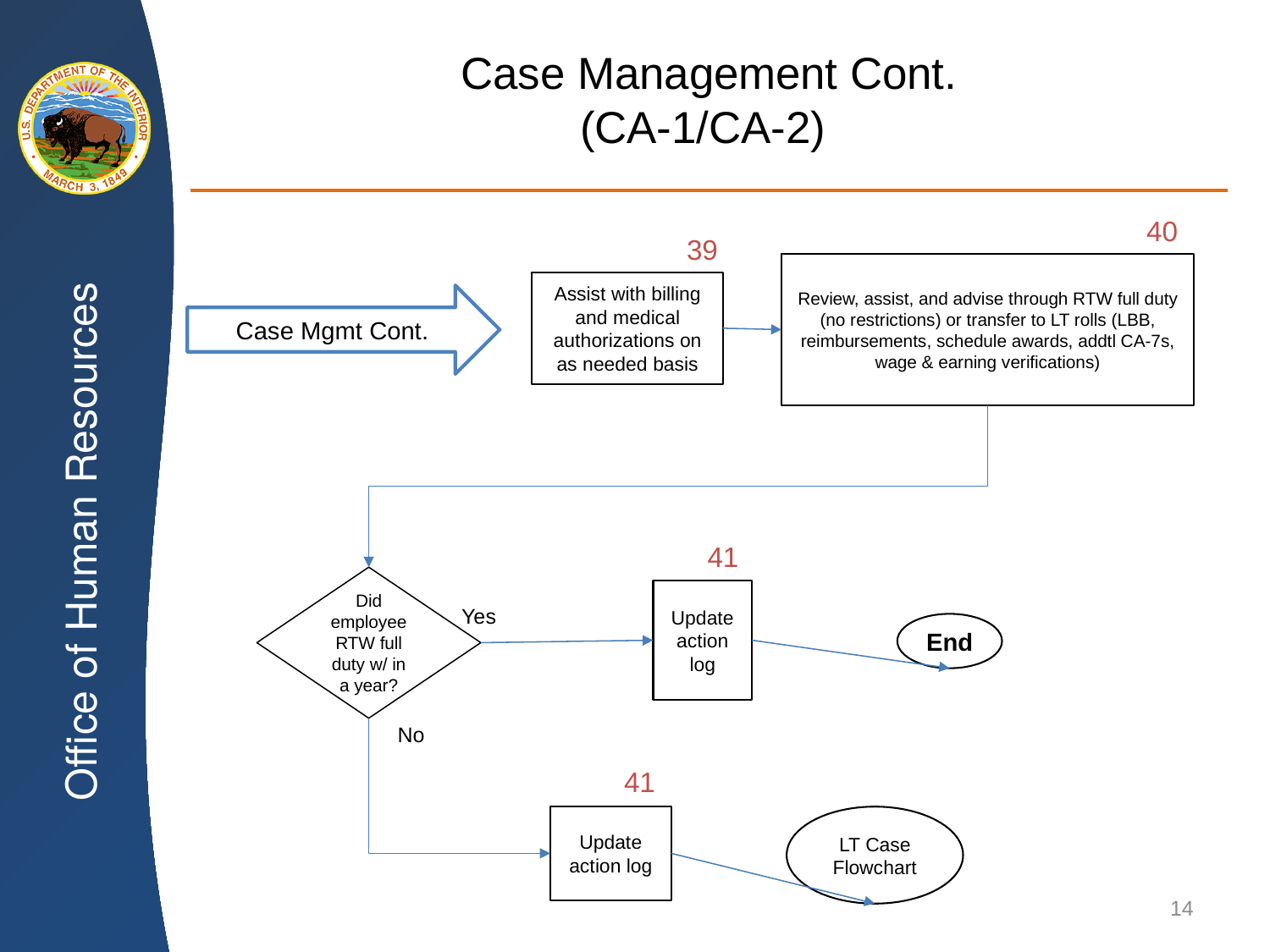

# Case Management Cont. (CA-1/CA-2)

40
39
Review, assist, and advise through RTW full duty (no restrictions) or transfer to LT rolls (LBB, reimbursements, schedule awards, addtl CA-7s, wage & earning verifications)
Assist with billing and medical authorizations on as needed basis
Case Mgmt Cont.
41
Did employee RTW full duty w/ in a year?
Update action log
Yes
End
No
41
Update action log
LT Case Flowchart
14